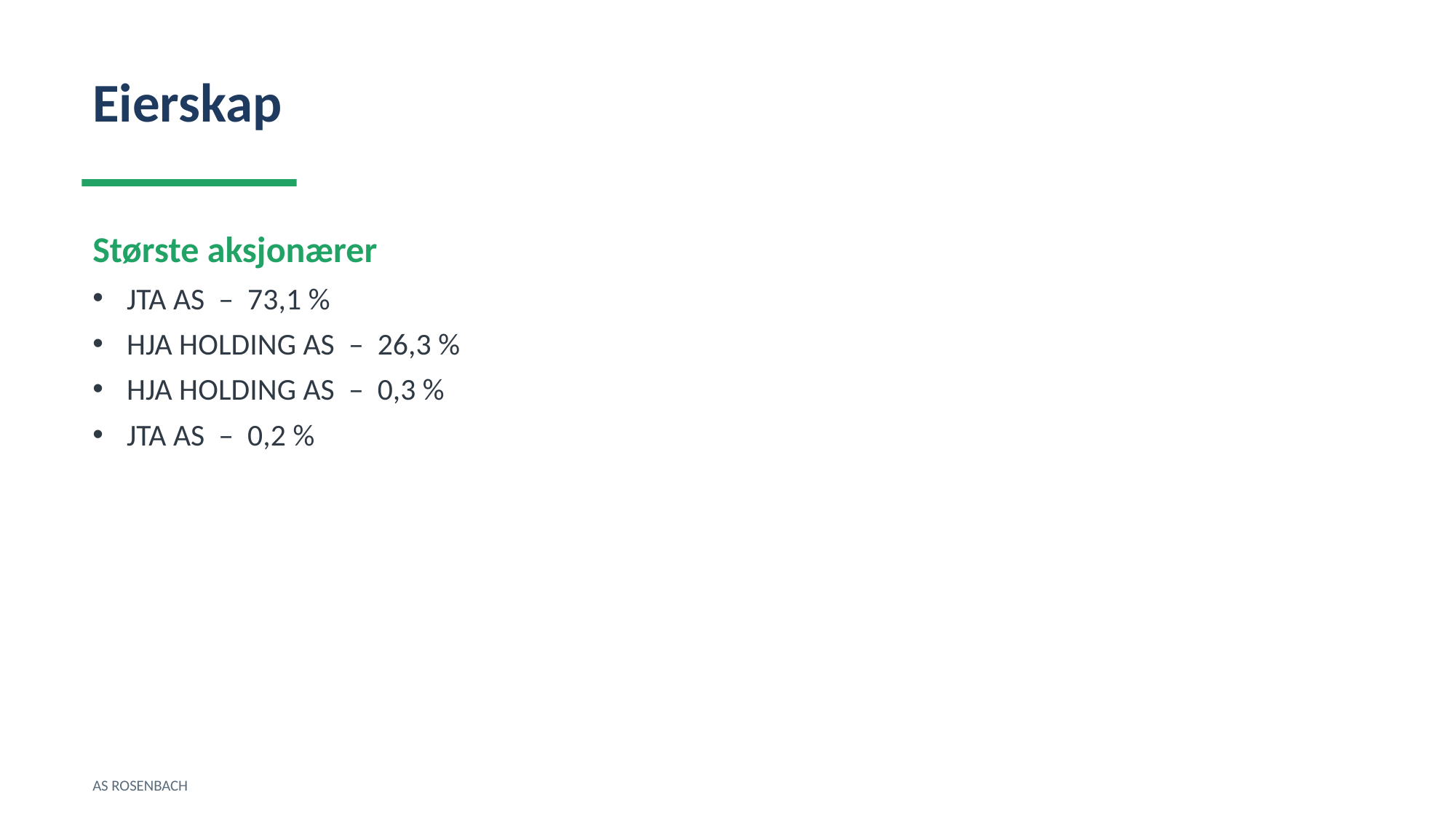

Eierskap

Største aksjonærer
JTA AS  –  73,1 %
HJA HOLDING AS  –  26,3 %
HJA HOLDING AS  –  0,3 %
JTA AS  –  0,2 %
AS ROSENBACH